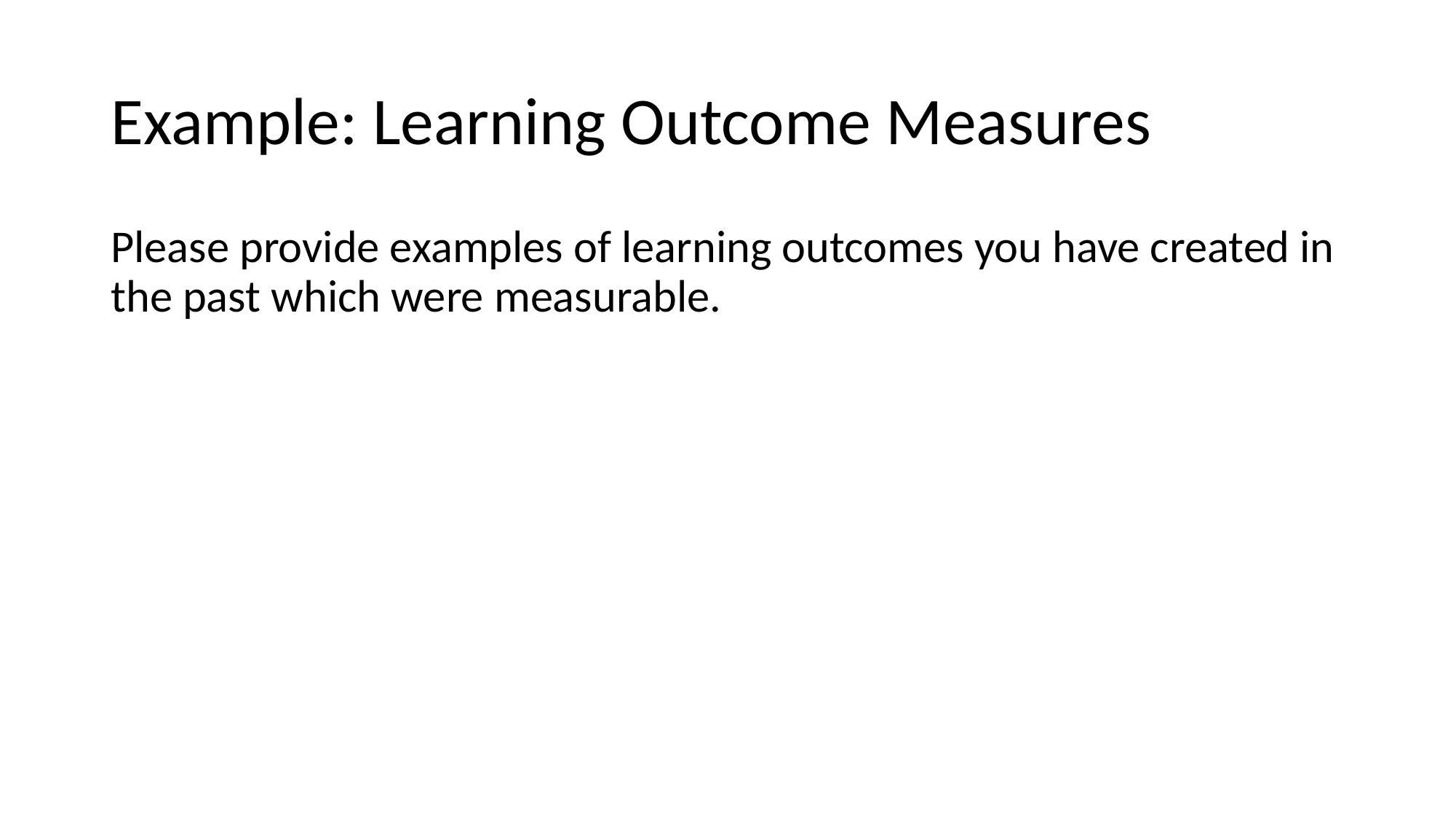

# Example: Learning Outcome Measures
Please provide examples of learning outcomes you have created in the past which were measurable.